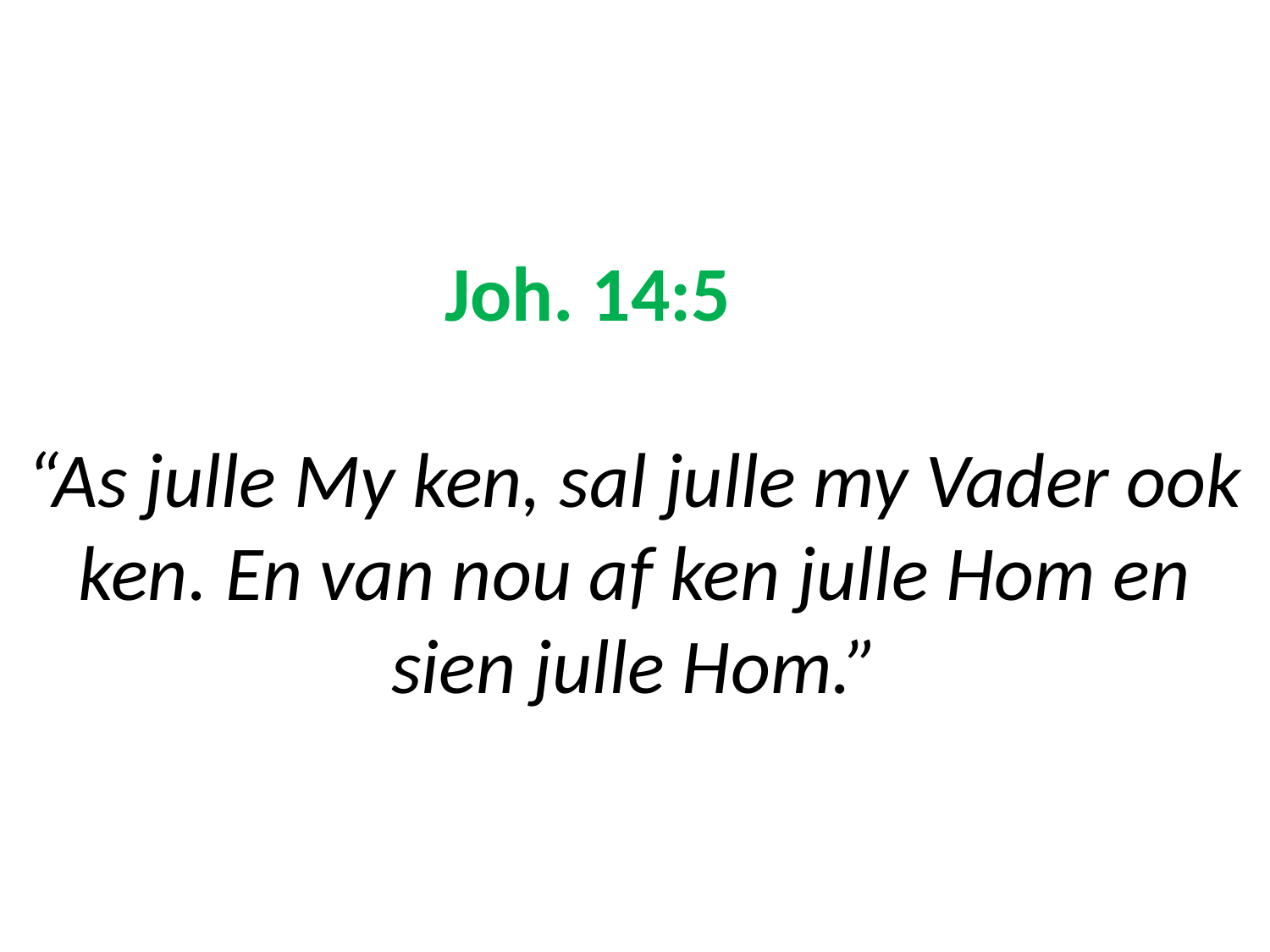

# Joh. 14:5 “As julle My ken, sal julle my Vader ook ken. En van nou af ken julle Hom en sien julle Hom.”